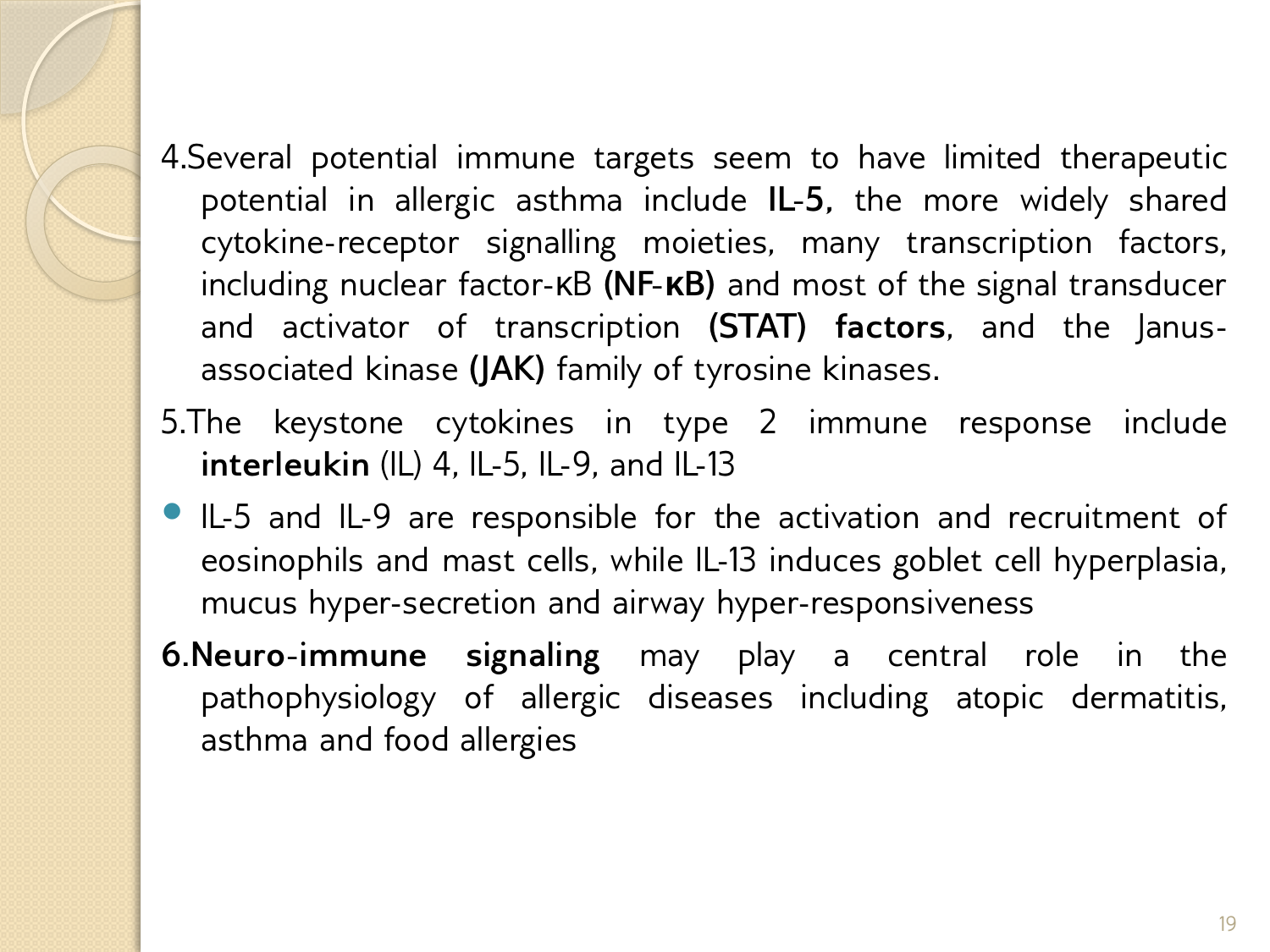

4.Several potential immune targets seem to have limited therapeutic potential in allergic asthma include IL-5, the more widely shared cytokine-receptor signalling moieties, many transcription factors, including nuclear factor-κB (NF-κB) and most of the signal transducer and activator of transcription (STAT) factors, and the Janus-associated kinase (JAK) family of tyrosine kinases.
5.The keystone cytokines in type 2 immune response include interleukin (IL) 4, IL-5, IL-9, and IL-13
IL-5 and IL-9 are responsible for the activation and recruitment of eosinophils and mast cells, while IL-13 induces goblet cell hyperplasia, mucus hyper-secretion and airway hyper-responsiveness
6.Neuro-immune signaling may play a central role in the pathophysiology of allergic diseases including atopic dermatitis, asthma and food allergies
19